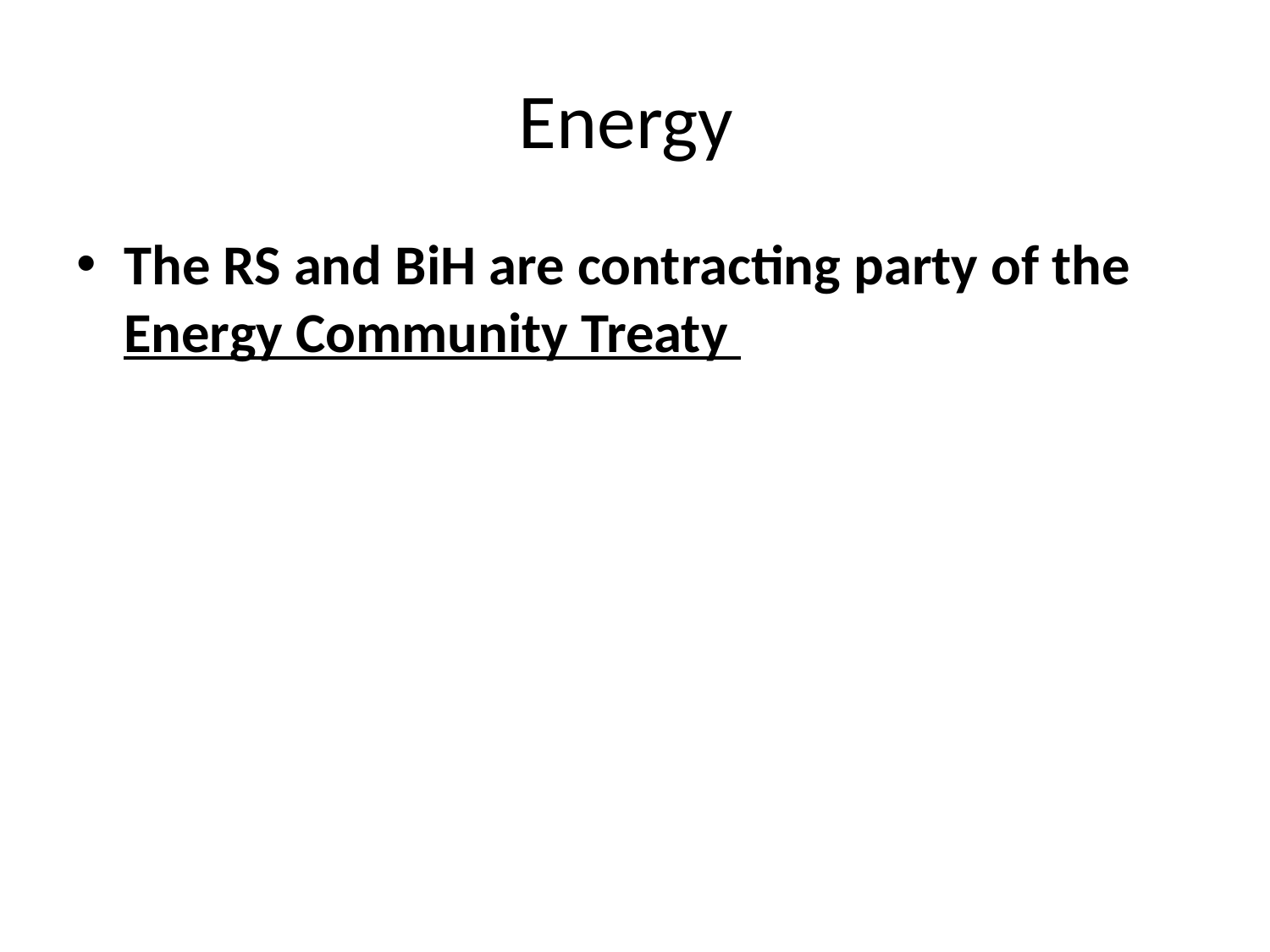

# Energy
The RS and BiH are contracting party of the Energy Community Treaty